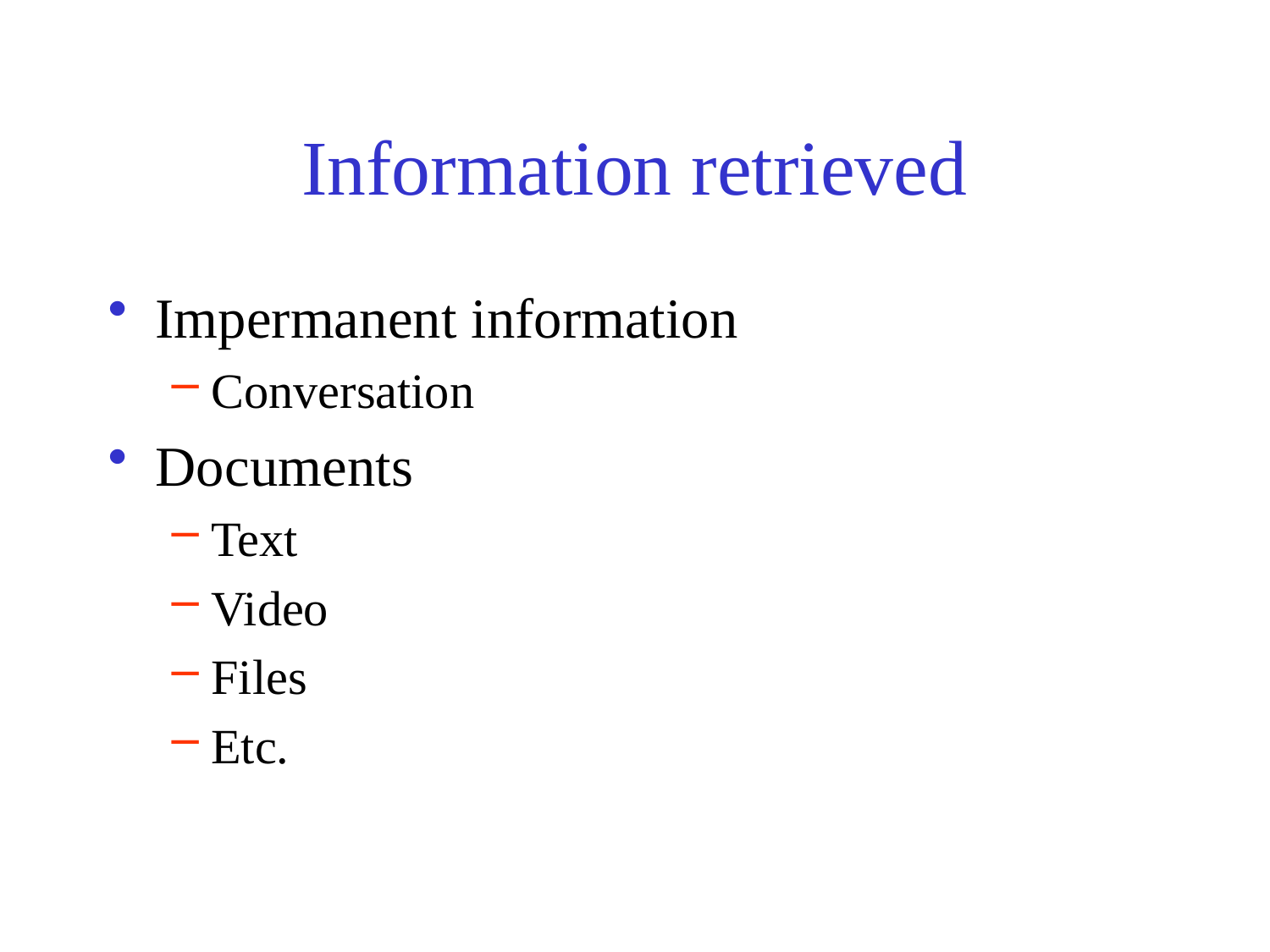

# Information retrieved
Impermanent information
Conversation
Documents
Text
Video
Files
Etc.